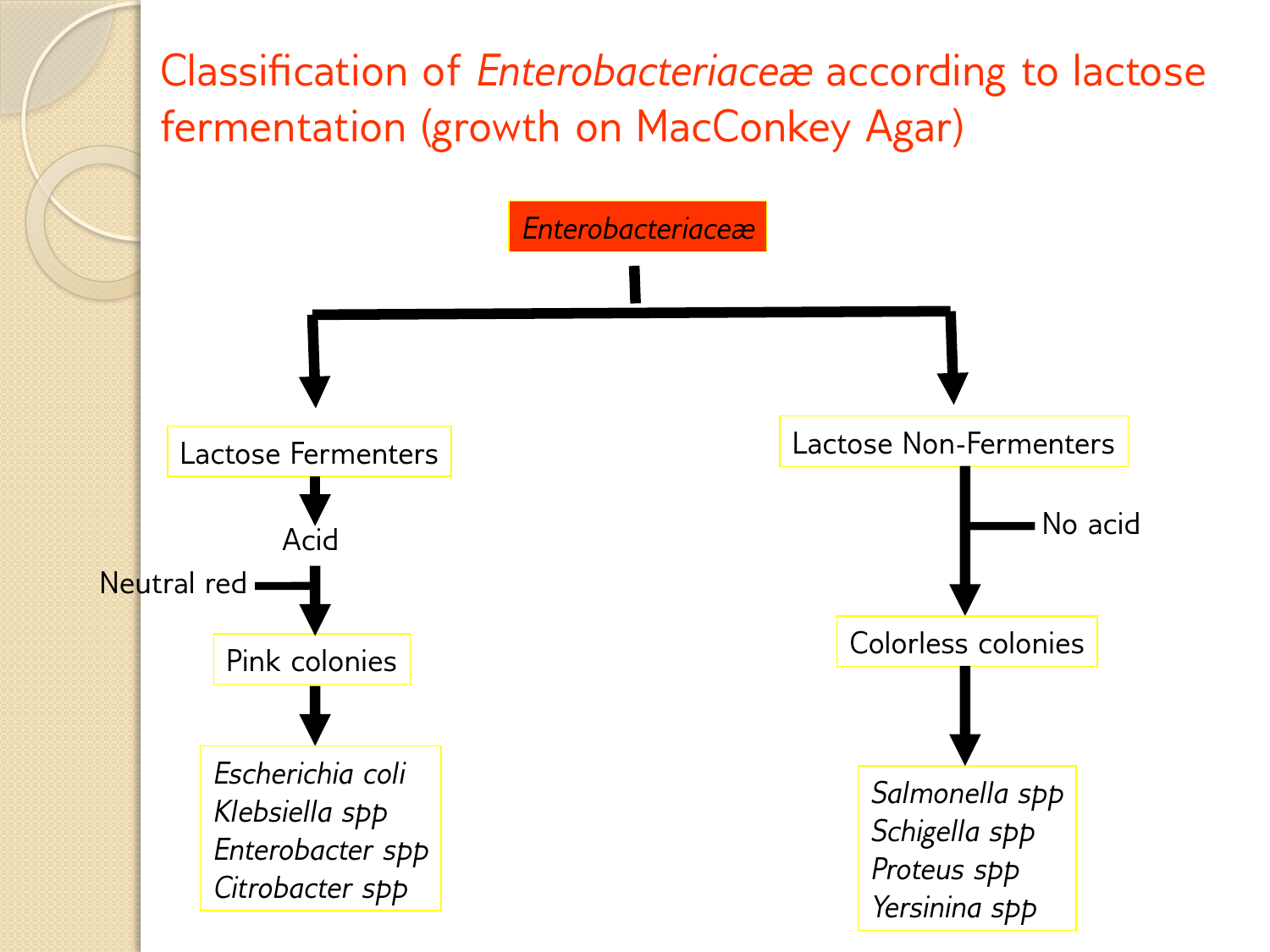

# Classification of Enterobacteriaceae according to lactose fermentation (growth on MacConkey Agar)
Enterobacteriaceae

Lactose Non-Fermenters
Lactose Fermenters

No acid
Acid

Neutral red

Colorless colonies
Pink colonies

Escherichia coli
Klebsiella spp
Enterobacter spp
Citrobacter spp
Salmonella spp
Schigella spp
Proteus spp
Yersinina spp